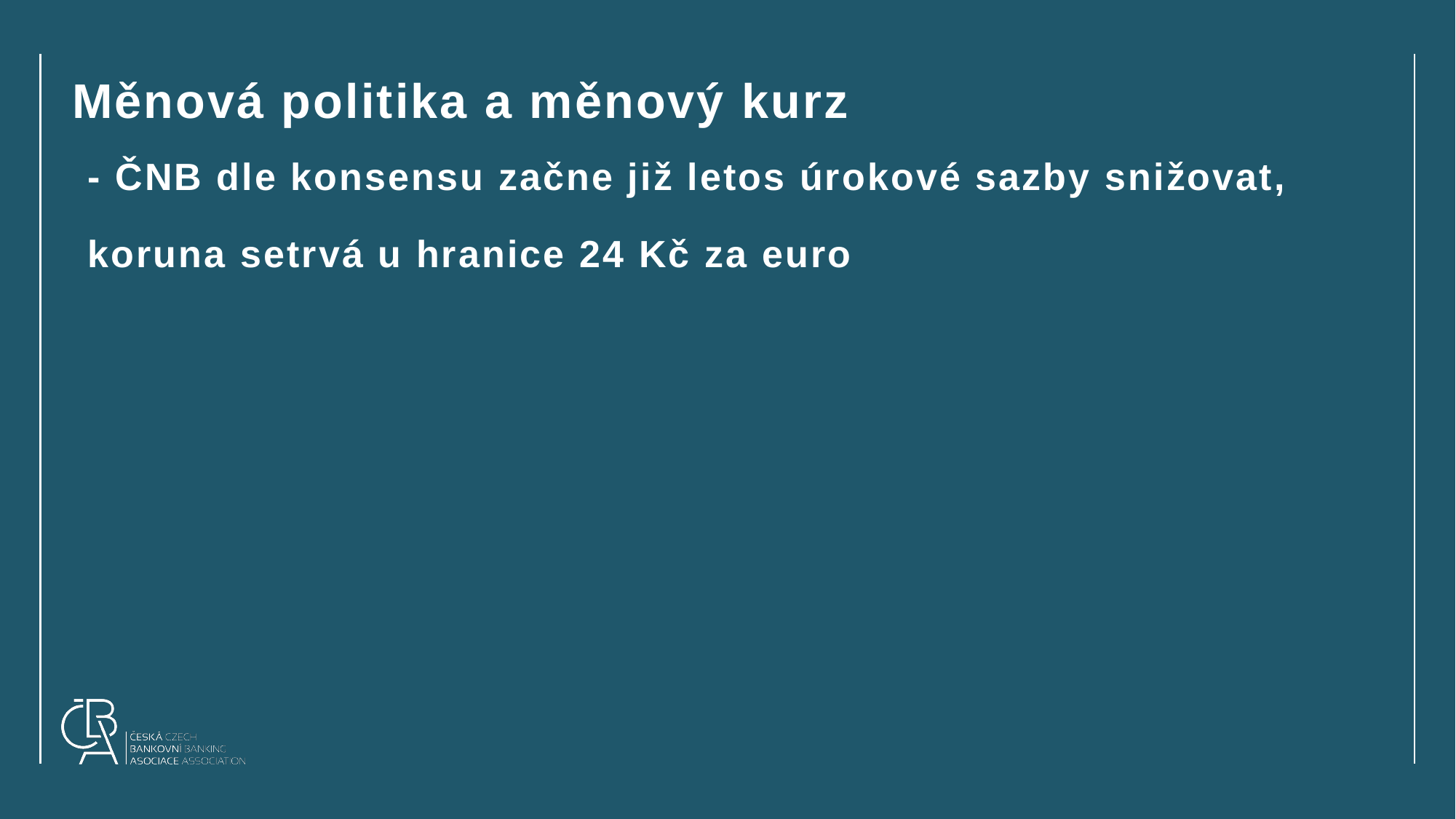

# Měnová politika a měnový kurz
- ČNB dle konsensu začne již letos úrokové sazby snižovat, koruna setrvá u hranice 24 Kč za euro